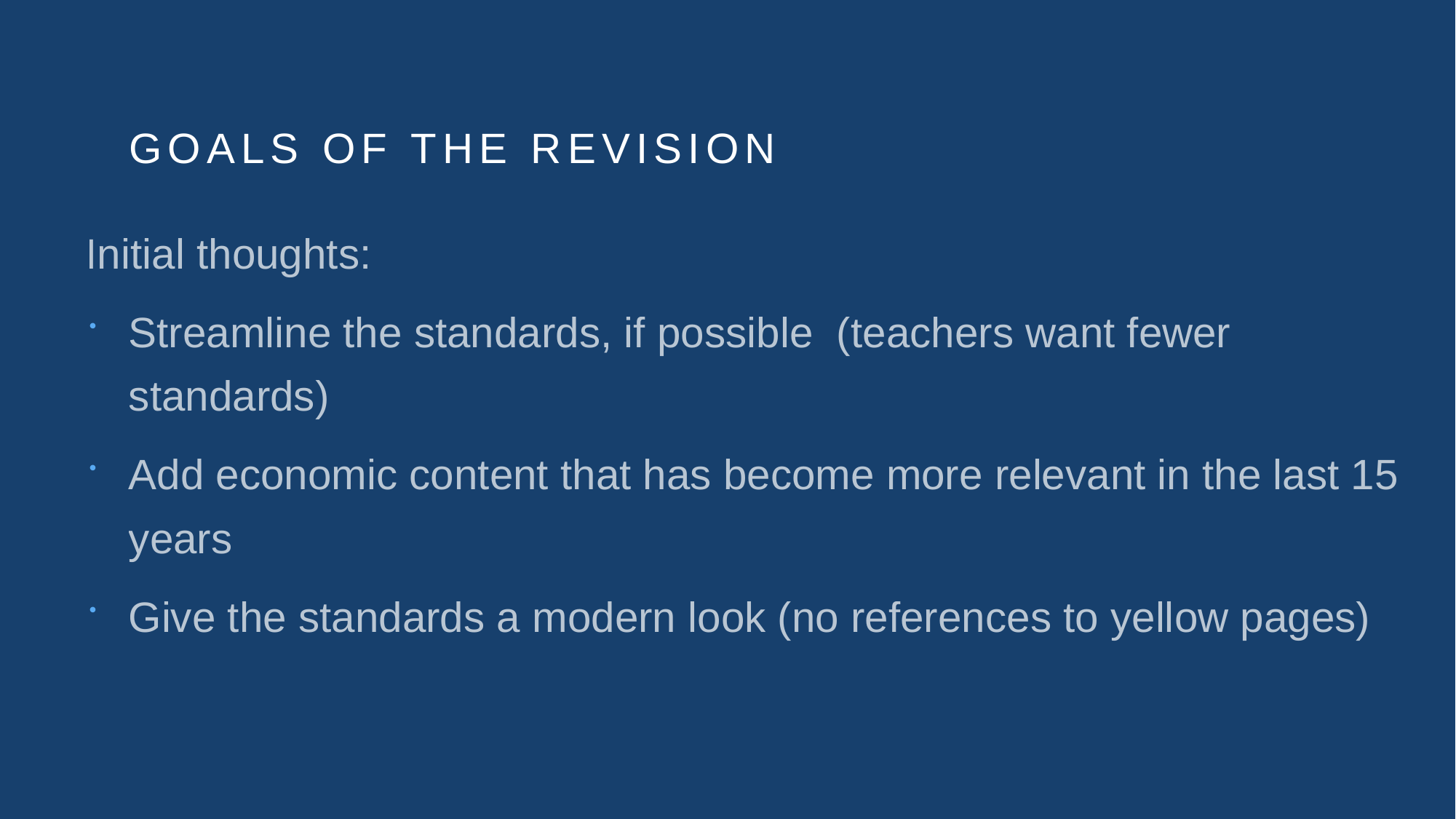

# Goals of the revision
Initial thoughts:
Streamline the standards, if possible  (teachers want fewer standards)
Add economic content that has become more relevant in the last 15 years
Give the standards a modern look (no references to yellow pages)